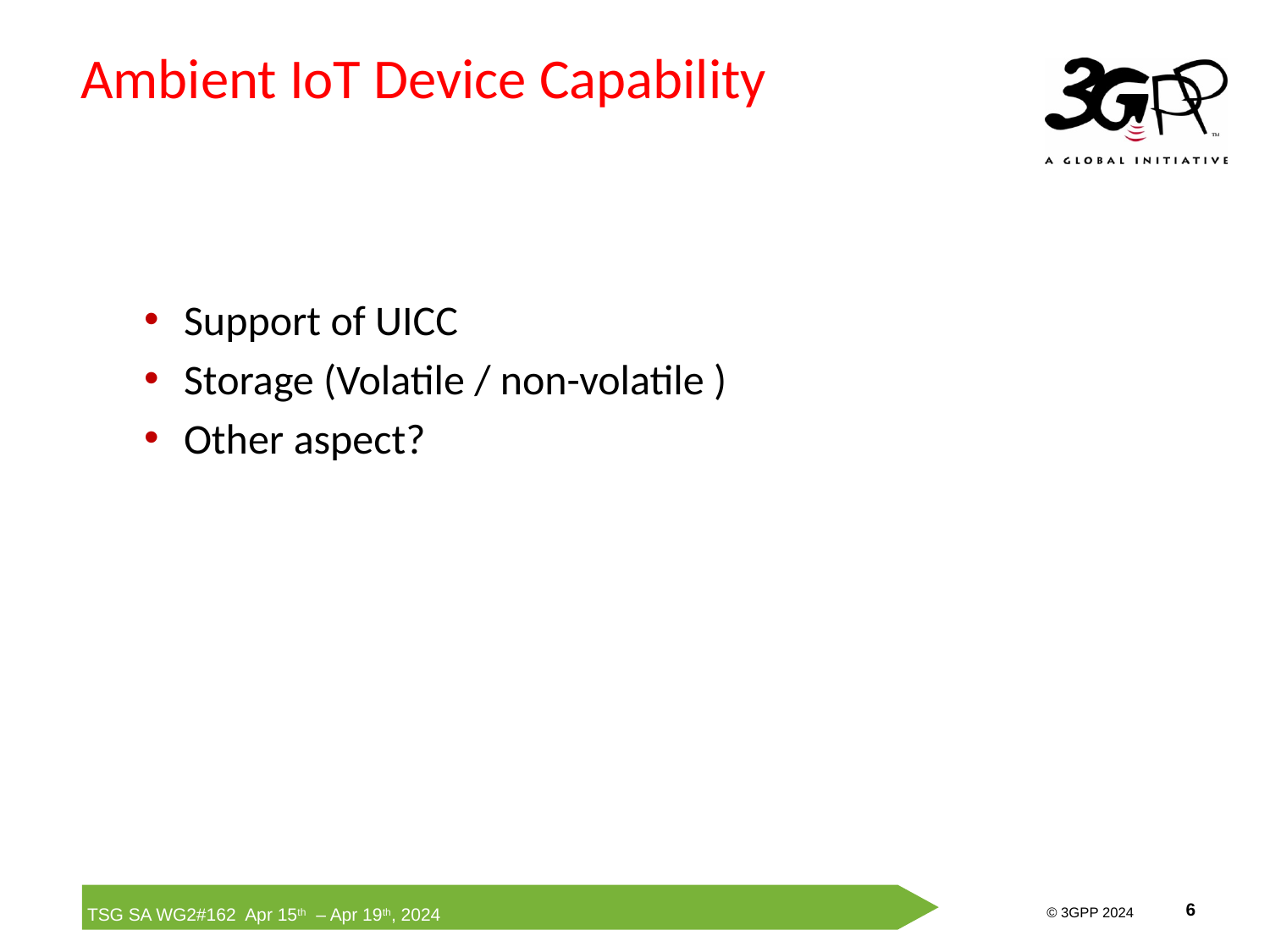

# Ambient IoT Device Capability
Support of UICC
Storage (Volatile / non-volatile )
Other aspect?